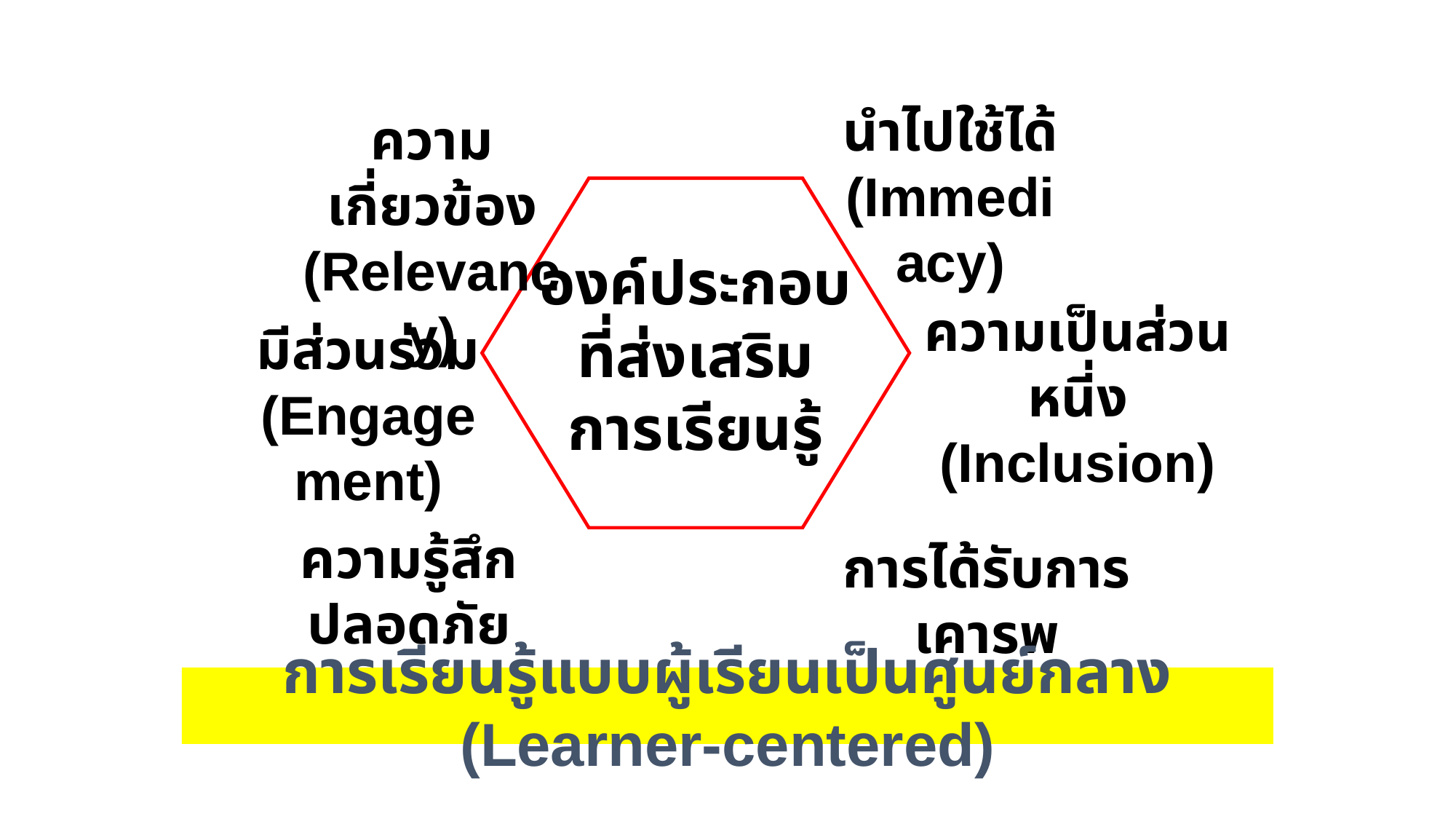

นำไปใช้ได้ (Immediacy)
ความเกี่ยวข้อง (Relevancy)
องค์ประกอบ
ที่ส่งเสริม
การเรียนรู้
ความเป็นส่วนหนี่ง (Inclusion)
มีส่วนร่วม (Engagement)
ความรู้สึกปลอดภัย (Safety)
การได้รับการเคารพ
(Respect)
การเรียนรู้แบบผู้เรียนเป็นศูนย์กลาง (Learner-centered)